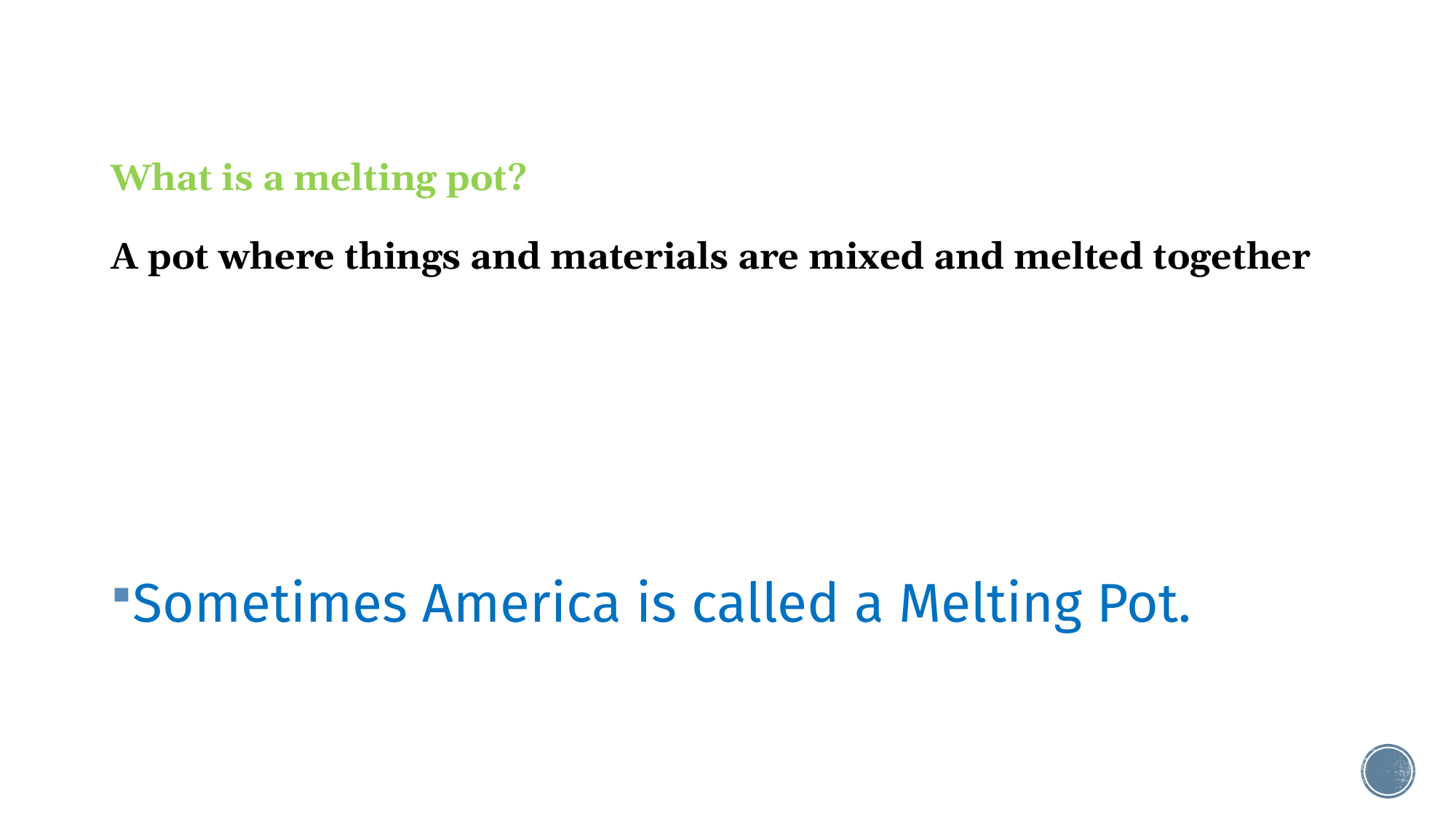

# What is a melting pot? A pot where things and materials are mixed and melted together

Sometimes America is called a Melting Pot.